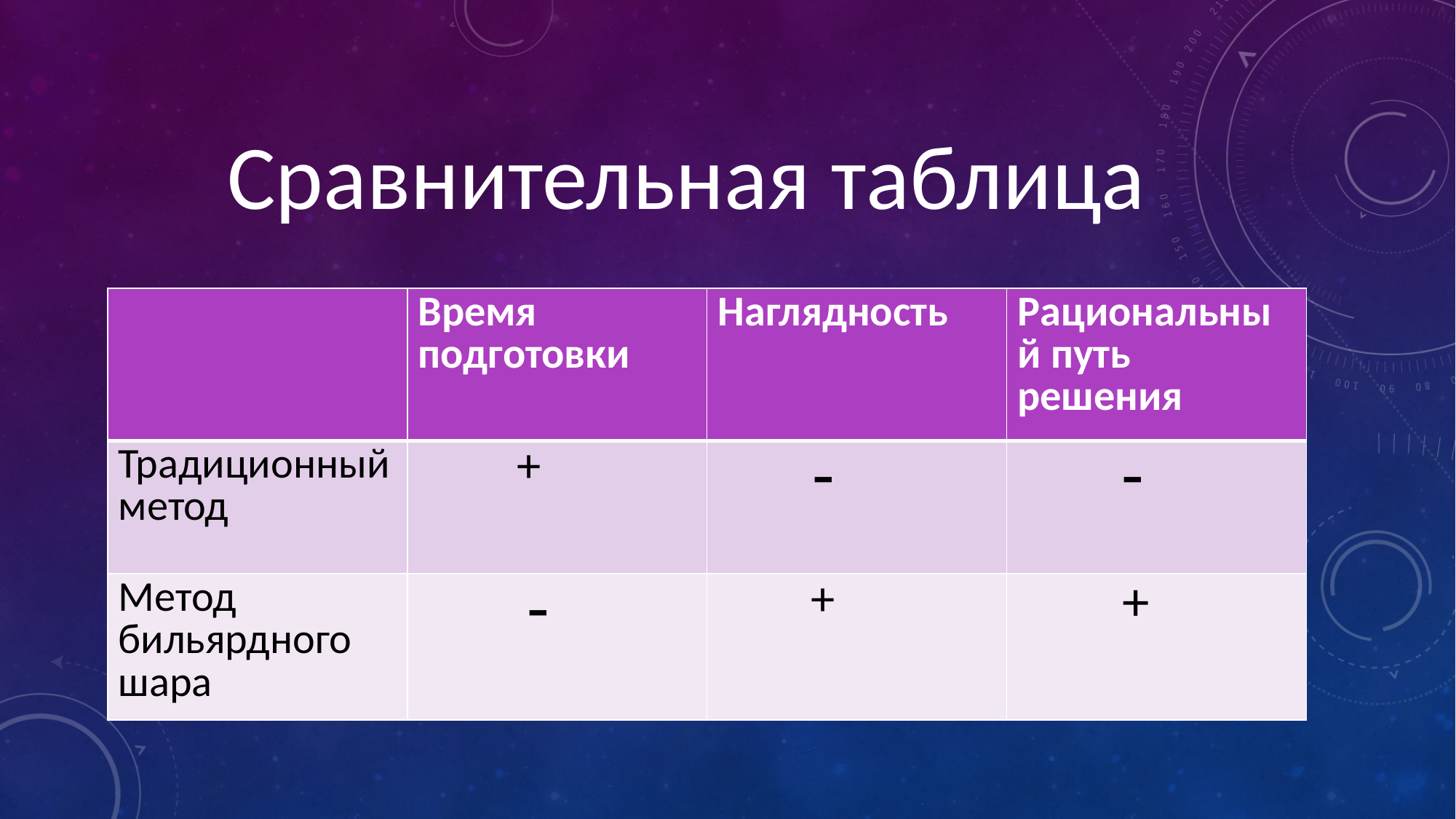

# Сравнительная таблица
|  | Время подготовки | Наглядность | Рациональный путь решения |
| --- | --- | --- | --- |
| Традиционный метод | + | - | - |
| Метод бильярдного шара | - | + | + |